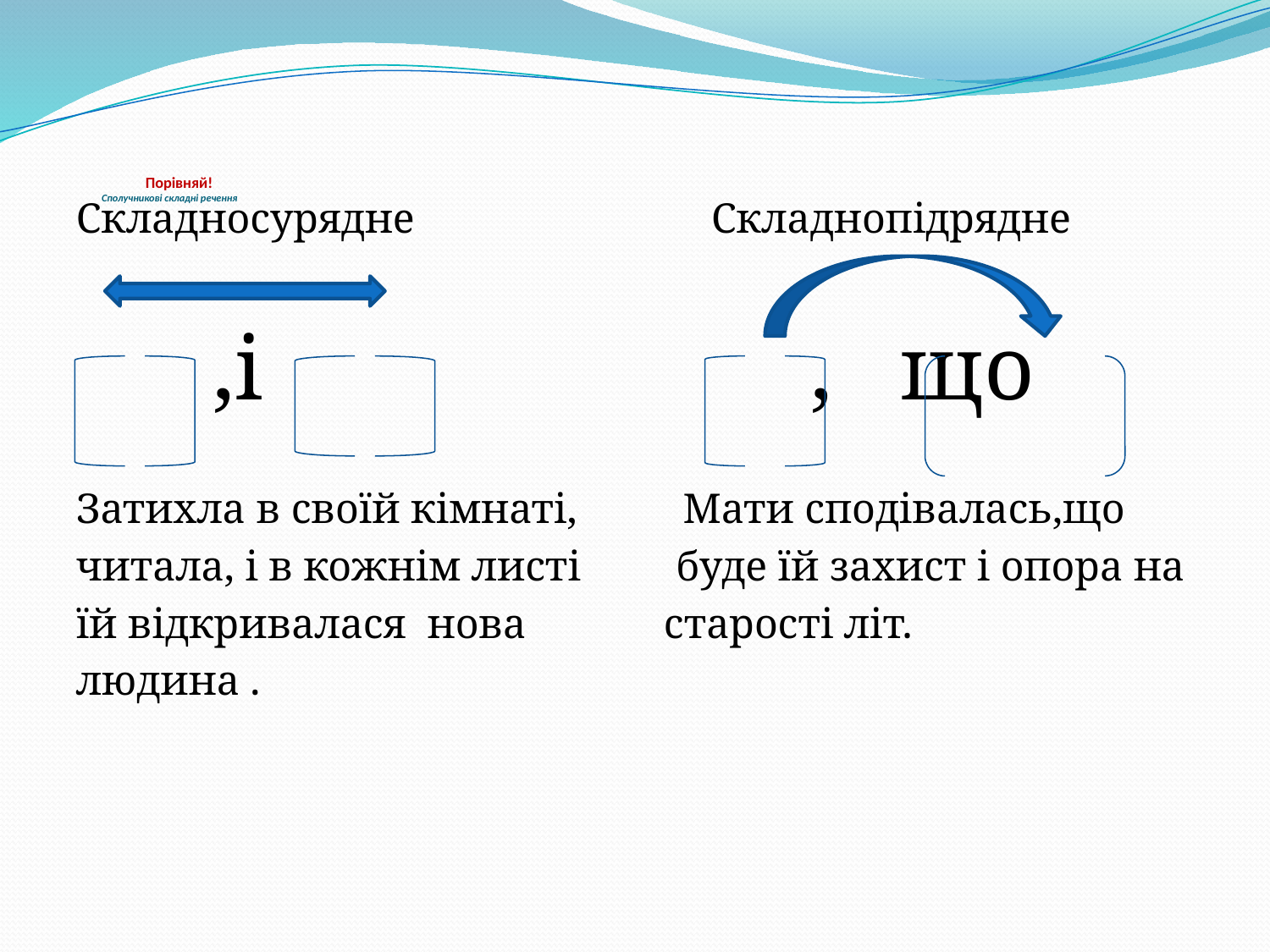

# Порівняй! Сполучникові складні речення
Складносурядне                            Складнопідрядне

         ,і                        ,   що

Затихла в своїй кімнаті,          Мати сподівалась,що
читала, і в кожнім листі         буде їй захист і опора на
їй відкривалася  нова             старості літ.
людина .